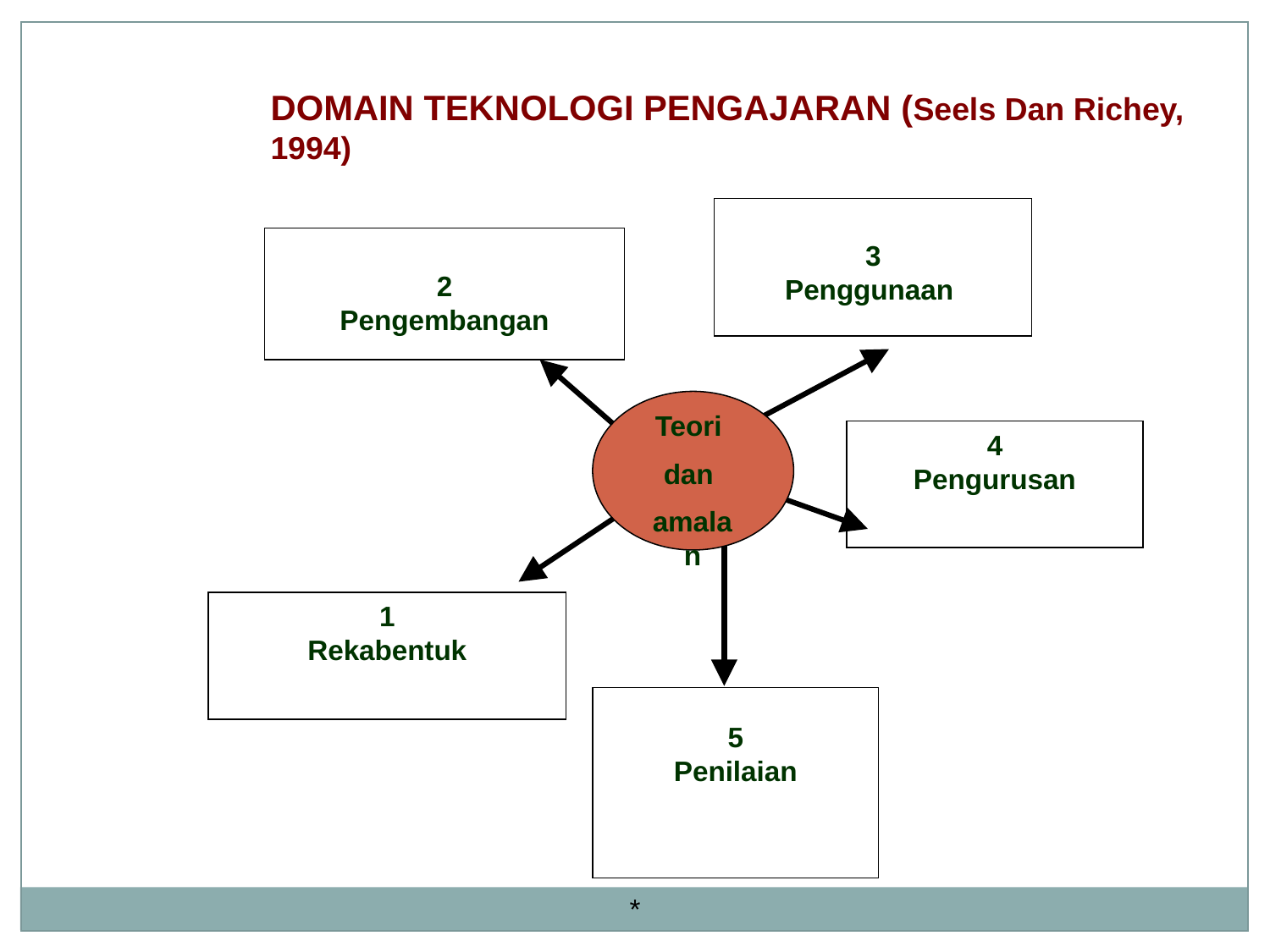

DOMAIN TEKNOLOGI PENGAJARAN (Seels Dan Richey, 1994)

3
Penggunaan

2
Pengembangan

Teori
dan
amalan

4
Pengurusan
1
Rekabentuk

5
Penilaian
*